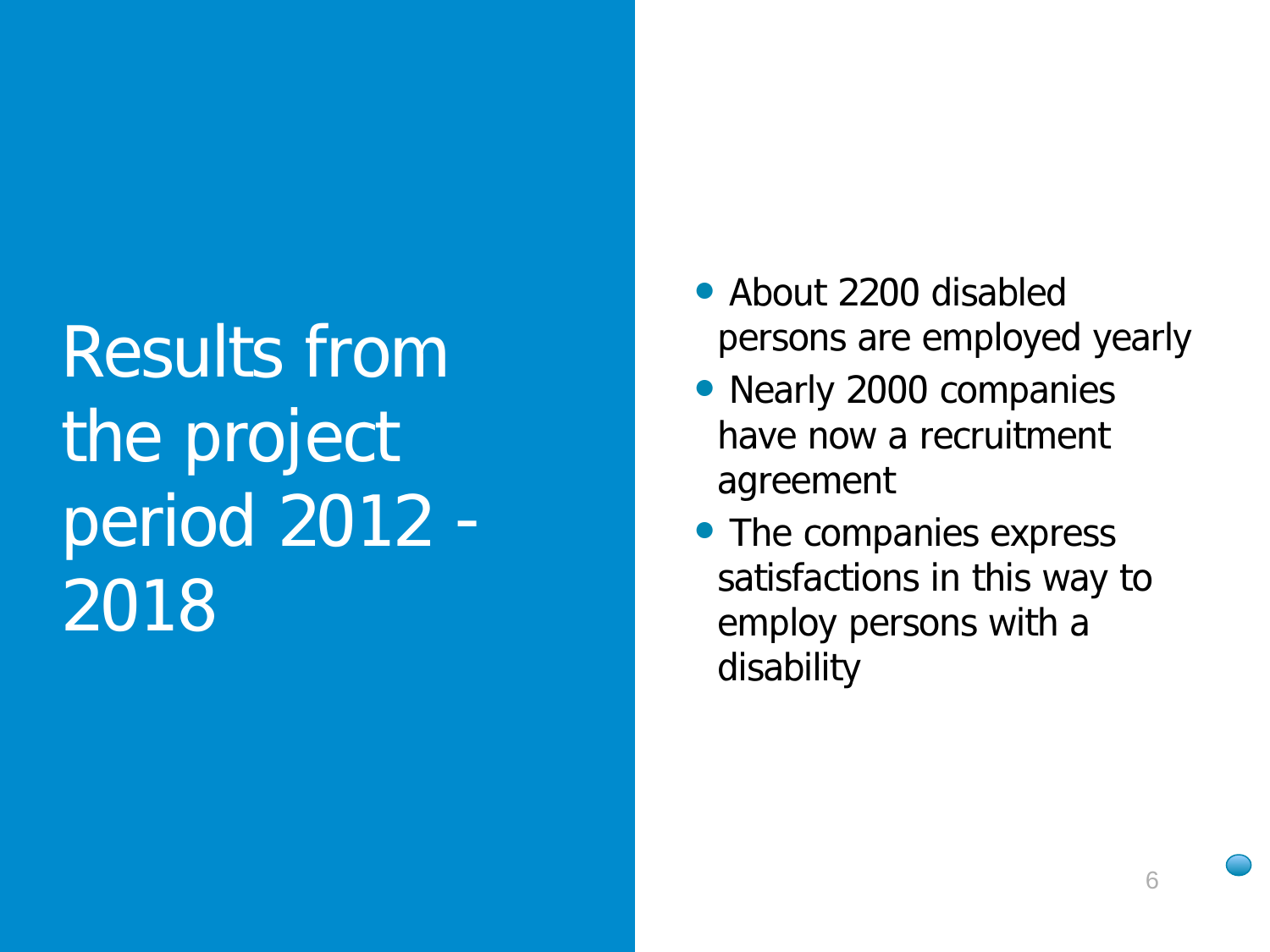

Results from the project period 2012 - 2018

 About 2200 disabled persons are employed yearly
 Nearly 2000 companies have now a recruitment agreement
 The companies express satisfactions in this way to employ persons with a disability

6